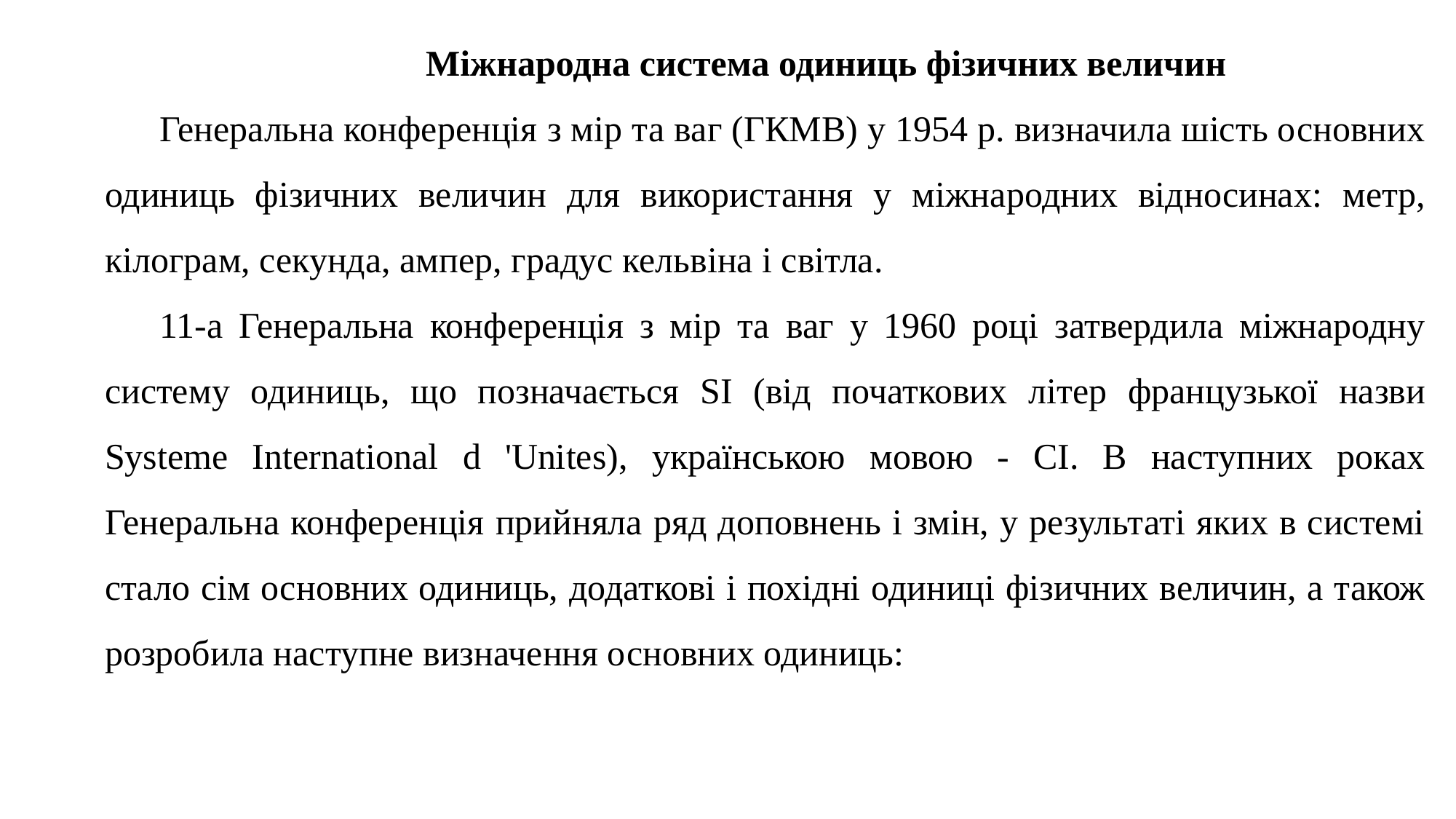

Міжнародна система одиниць фізичних величин
Генеральна конференція з мір та ваг (ГКМВ) у 1954 р. визначила шість основних одиниць фізичних величин для використання у міжна­родних відносинах: метр, кілограм, секунда, ампер, градус кельвіна і світла.
11-а Генеральна конференція з мір та ваг у 1960 році затвердила міжнародну систему одиниць, що позначається SI (від початкових лі­тер французької назви Systeme International d 'Unites), українською мовою - СІ. В наступних роках Генеральна конференція прийняла ряд доповнень і змін, у результаті яких в системі стало сім основних оди­ниць, додаткові і похідні одиниці фізичних величин, а також розроби­ла наступне визначення основних одиниць: